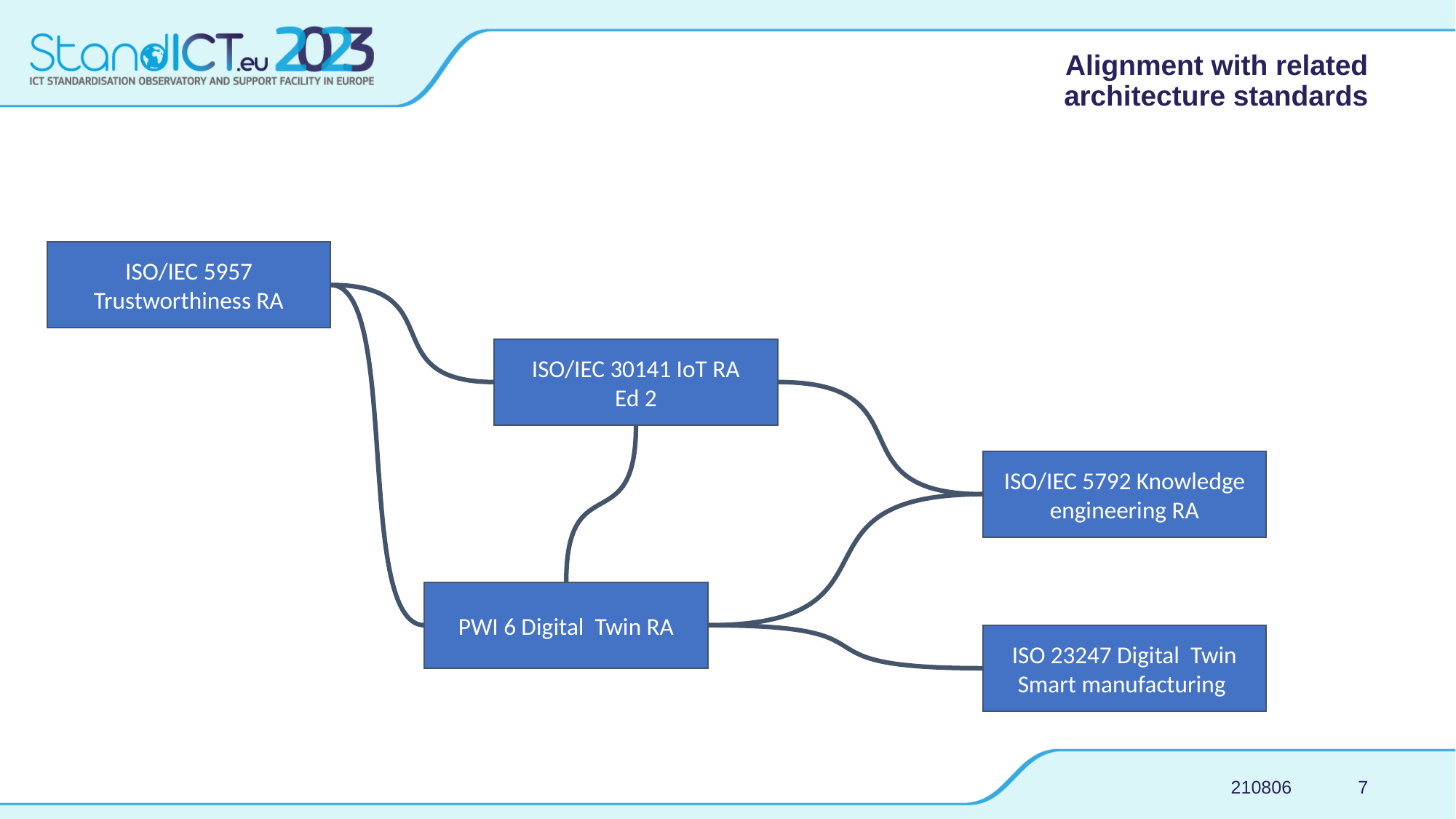

SC41/WG6 Cross project meeting and AG8 use case task force
# Alignment with related architecture standards
ISO/IEC 5957 Trustworthiness RA
ISO/IEC 30141 IoT RA
Ed 2
ISO/IEC 5792 Knowledge engineering RA
PWI 6 Digital  Twin RA
ISO 23247 Digital  Twin Smart manufacturing
210806
7